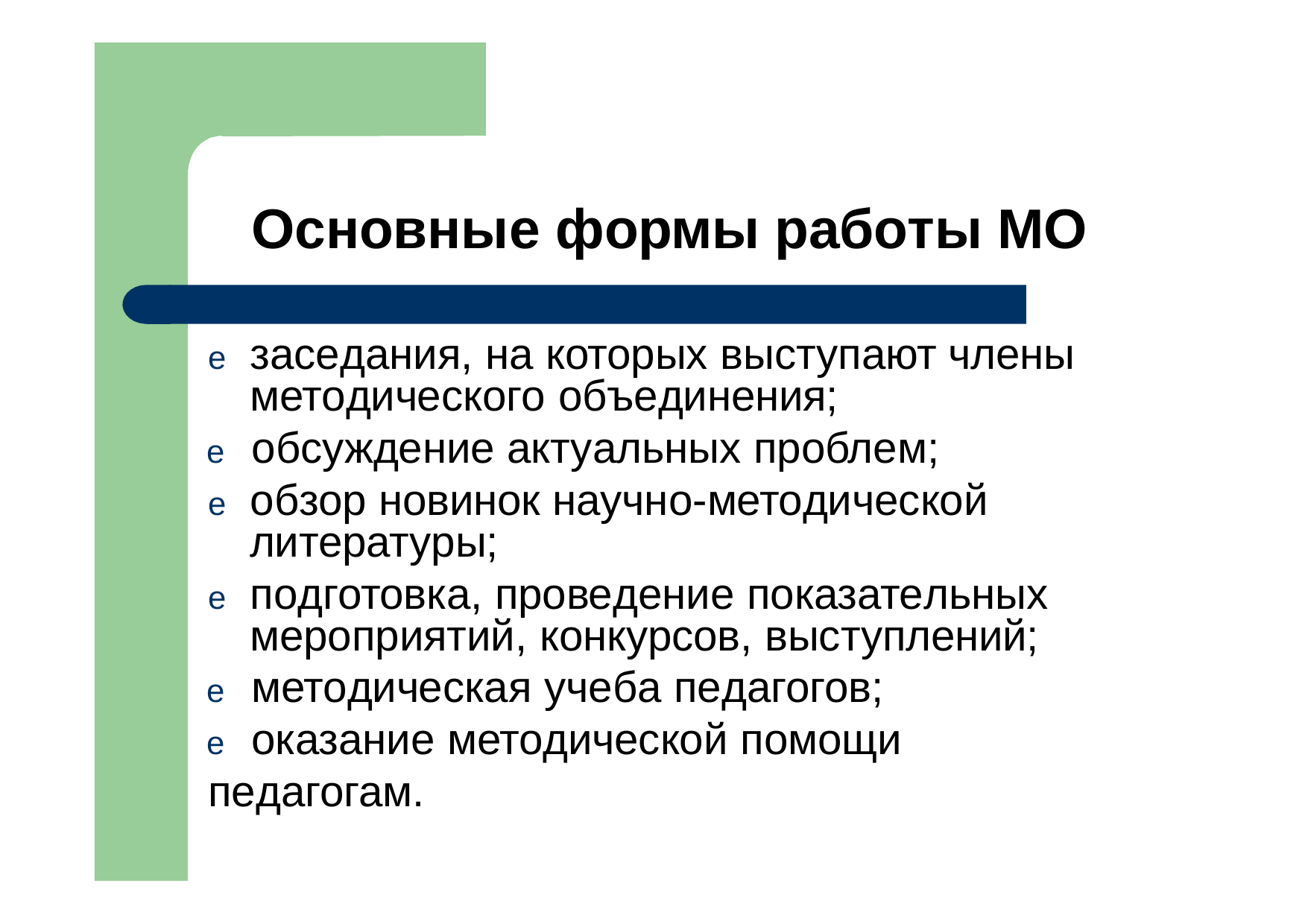

# Основные формы работы МО

e	заседания, на которых выступают члены методического объединения;
e	обсуждение актуальных проблем;

e	обзор новинок научно-методической литературы;

e	подготовка, проведение показательных мероприятий, конкурсов, выступлений;
e	методическая учеба педагогов;
e	оказание методической помощи педагогам.